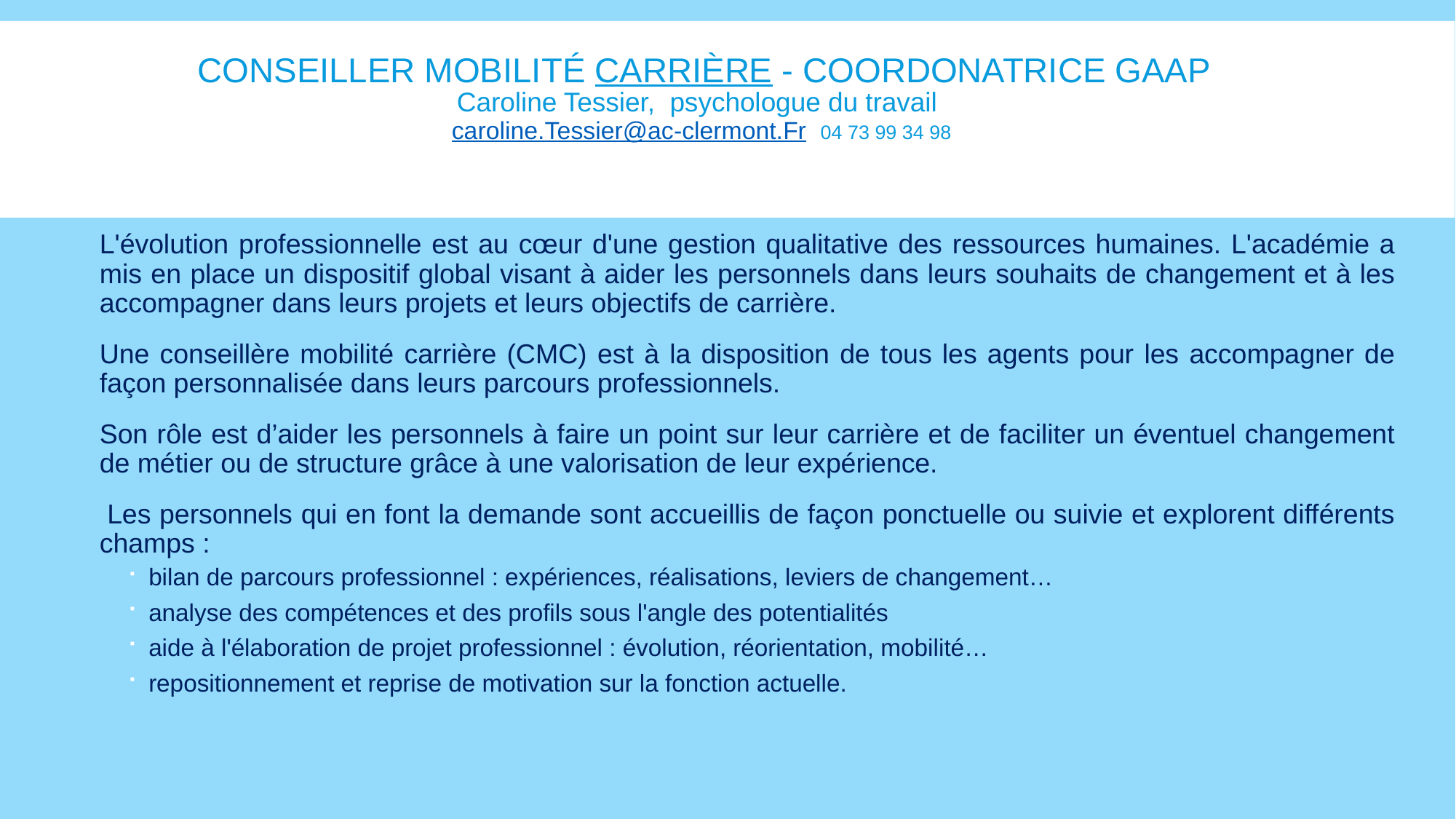

# Conseiller mobilité carrière - Coordonatrice GAAP Caroline Tessier,  psychologue du travail caroline.Tessier@ac-clermont.Fr  04 73 99 34 98
L'évolution professionnelle est au cœur d'une gestion qualitative des ressources humaines. L'académie a mis en place un dispositif global visant à aider les personnels dans leurs souhaits de changement et à les accompagner dans leurs projets et leurs objectifs de carrière.
Une conseillère mobilité carrière (CMC) est à la disposition de tous les agents pour les accompagner de façon personnalisée dans leurs parcours professionnels.
Son rôle est d’aider les personnels à faire un point sur leur carrière et de faciliter un éventuel changement de métier ou de structure grâce à une valorisation de leur expérience.
 Les personnels qui en font la demande sont accueillis de façon ponctuelle ou suivie et explorent différents champs :
bilan de parcours professionnel : expériences, réalisations, leviers de changement…
analyse des compétences et des profils sous l'angle des potentialités
aide à l'élaboration de projet professionnel : évolution, réorientation, mobilité…
repositionnement et reprise de motivation sur la fonction actuelle.